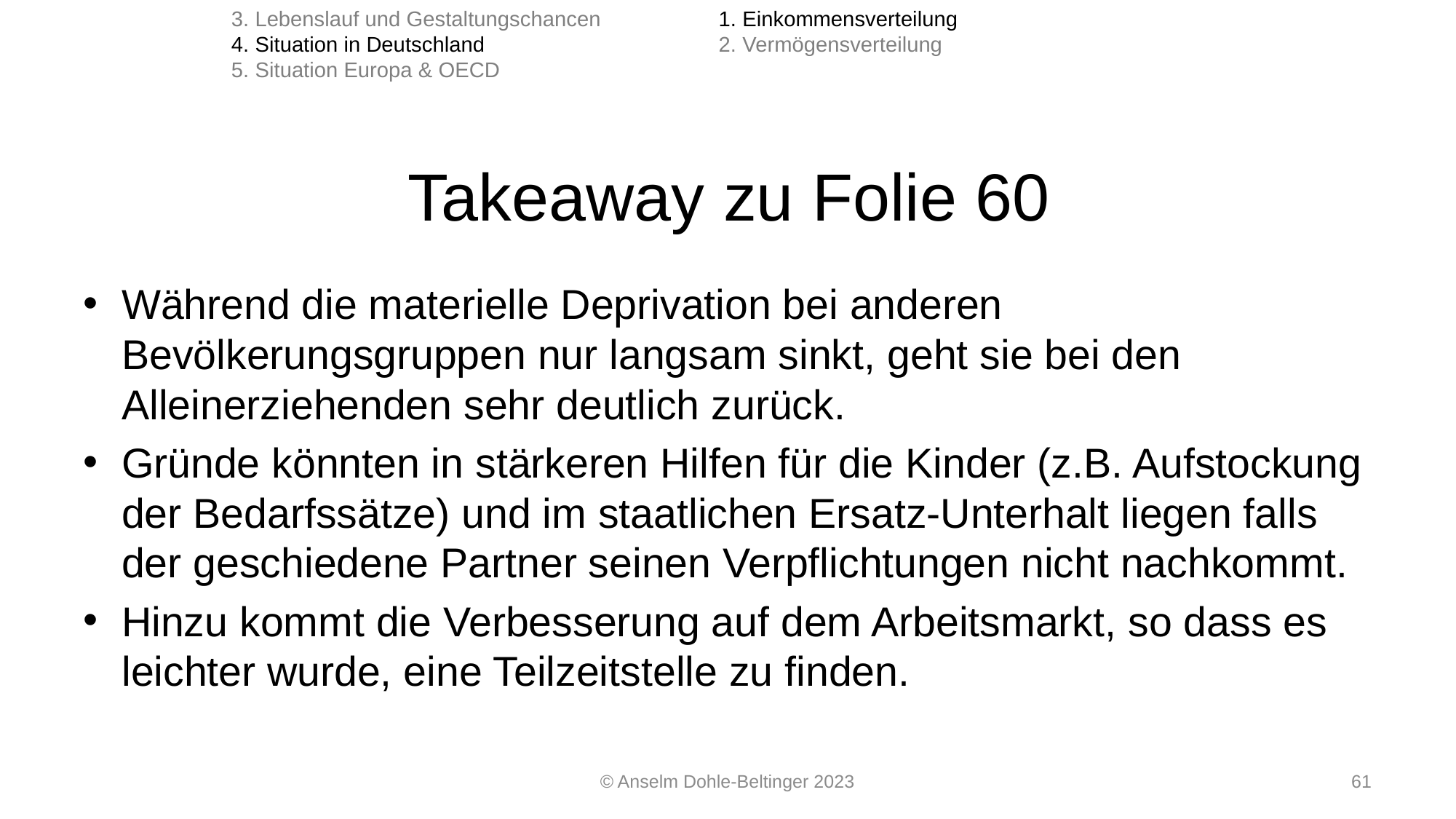

3. Lebenslauf und Gestaltungschancen
4. Situation in Deutschland
5. Situation Europa & OECD
1. Einkommensverteilung
2. Vermögensverteilung
# Takeaway zu Folie 60
Während die materielle Deprivation bei anderen Bevölkerungsgruppen nur langsam sinkt, geht sie bei den Alleinerziehenden sehr deutlich zurück.
Gründe könnten in stärkeren Hilfen für die Kinder (z.B. Aufstockung der Bedarfssätze) und im staatlichen Ersatz-Unterhalt liegen falls der geschiedene Partner seinen Verpflichtungen nicht nachkommt.
Hinzu kommt die Verbesserung auf dem Arbeitsmarkt, so dass es leichter wurde, eine Teilzeitstelle zu finden.
© Anselm Dohle-Beltinger 2023
61